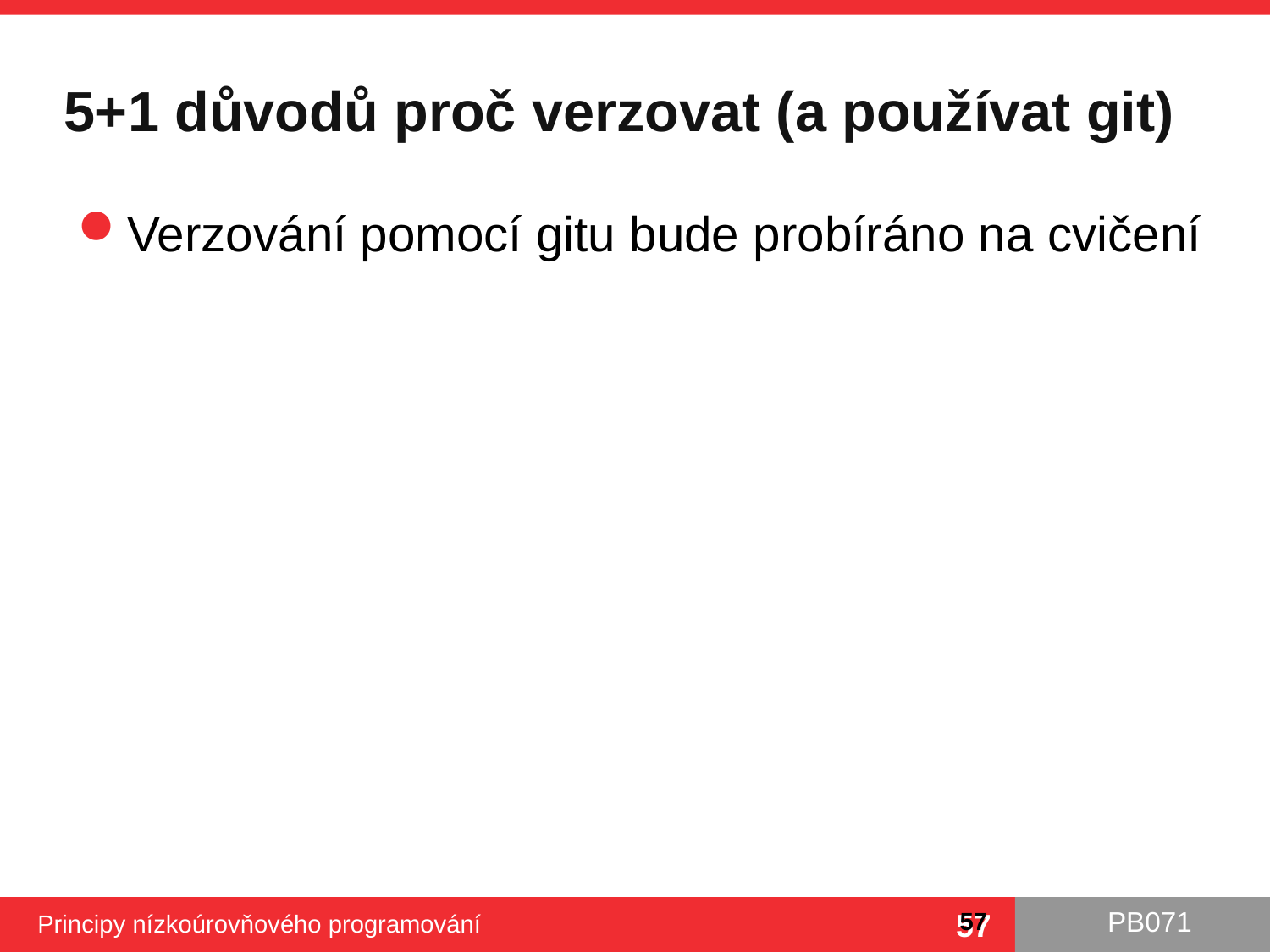

# 5+1 důvodů proč verzovat (a používat git)
Verzování pomocí gitu bude probíráno na cvičení
57
Principy nízkoúrovňového programování